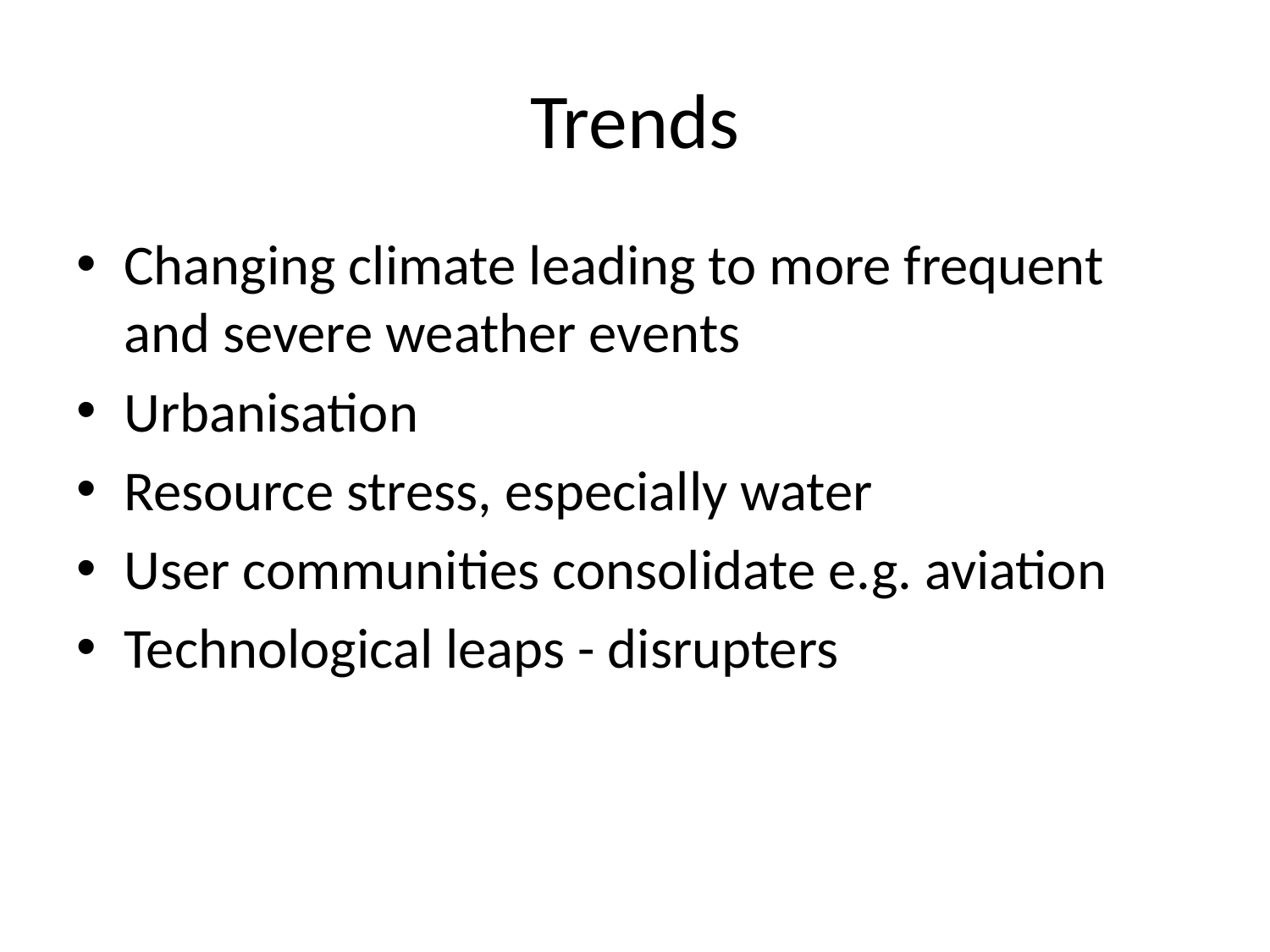

# Trends
Changing climate leading to more frequent and severe weather events
Urbanisation
Resource stress, especially water
User communities consolidate e.g. aviation
Technological leaps - disrupters